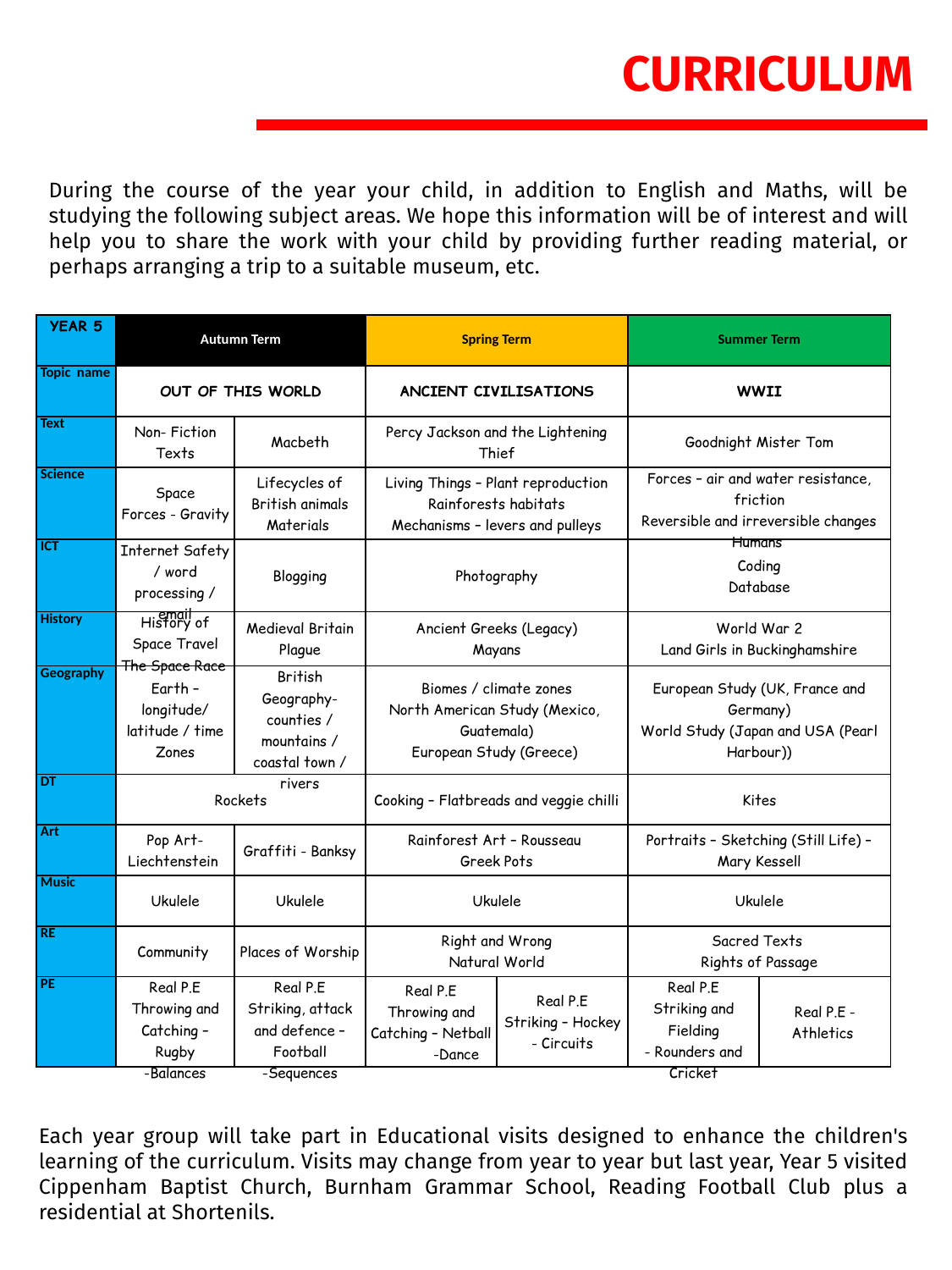

CURRICULUM
During the course of the year your child, in addition to English and Maths, will be studying the following subject areas. We hope this information will be of interest and will help you to share the work with your child by providing further reading material, or perhaps arranging a trip to a suitable museum, etc.
| YEAR 5 | Autumn Term |  | Spring Term |  | Summer Term |  |
| --- | --- | --- | --- | --- | --- | --- |
| Topic name | OUT OF THIS WORLD |  | ANCIENT CIVILISATIONS |  | WWII |  |
| Text | Non- Fiction Texts | Macbeth | Percy Jackson and the Lightening Thief |  | Goodnight Mister Tom |  |
| Science | Space Forces - Gravity | Lifecycles of British animals Materials | Living Things – Plant reproduction Rainforests habitats Mechanisms – levers and pulleys |  | Forces – air and water resistance, friction Reversible and irreversible changes Humans |  |
| ICT | Internet Safety / word processing / email | Blogging | Photography |  | Coding Database |  |
| History | History of Space Travel The Space Race | Medieval Britain Plague | Ancient Greeks (Legacy) Mayans |  | World War 2 Land Girls in Buckinghamshire |  |
| Geography | Earth –longitude/ latitude / time Zones | British Geography- counties / mountains / coastal town / rivers | Biomes / climate zones North American Study (Mexico, Guatemala) European Study (Greece) |  | European Study (UK, France and Germany) World Study (Japan and USA (Pearl Harbour)) |  |
| DT | Rockets |  | Cooking – Flatbreads and veggie chilli |  | Kites |  |
| Art | Pop Art- Liechtenstein | Graffiti - Banksy | Rainforest Art – Rousseau Greek Pots |  | Portraits – Sketching (Still Life) – Mary Kessell |  |
| Music | Ukulele | Ukulele | Ukulele |  | Ukulele |  |
| RE | Community | Places of Worship | Right and Wrong Natural World |  | Sacred Texts Rights of Passage |  |
| PE | Real P.E Throwing and Catching – Rugby -Balances | Real P.E Striking, attack and defence – Football -Sequences | Real P.E Throwing and Catching – Netball -Dance | Real P.E Striking – Hockey - Circuits | Real P.E Striking and Fielding - Rounders and Cricket | Real P.E - Athletics |
Each year group will take part in Educational visits designed to enhance the children's learning of the curriculum. Visits may change from year to year but last year, Year 5 visited Cippenham Baptist Church, Burnham Grammar School, Reading Football Club plus a residential at Shortenils.